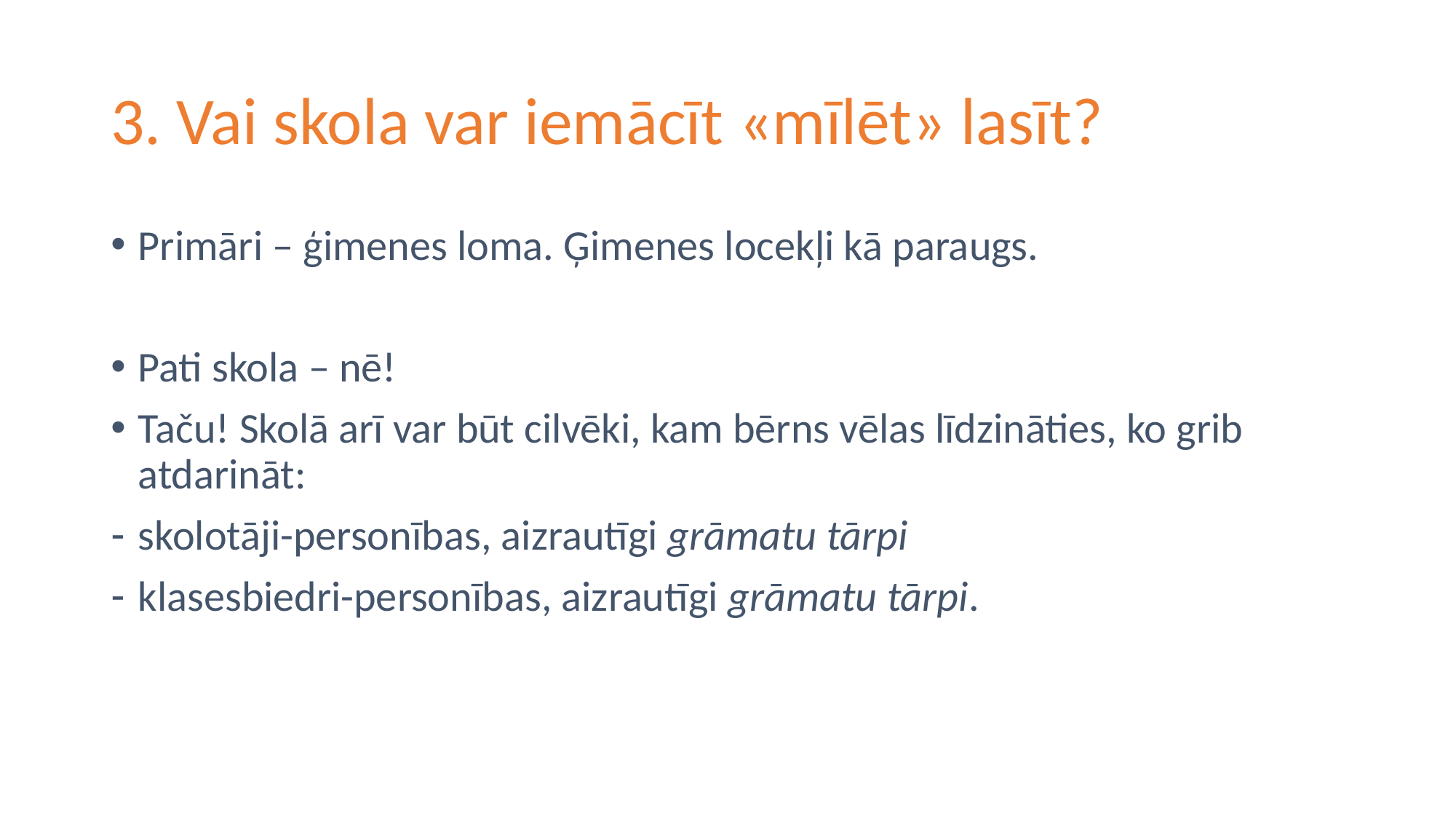

# 3. Vai skola var iemācīt «mīlēt» lasīt?
Primāri – ģimenes loma. Ģimenes locekļi kā paraugs.

Pati skola – nē!
Taču! Skolā arī var būt cilvēki, kam bērns vēlas līdzināties, ko grib atdarināt:
skolotāji-personības, aizrautīgi grāmatu tārpi
klasesbiedri-personības, aizrautīgi grāmatu tārpi.